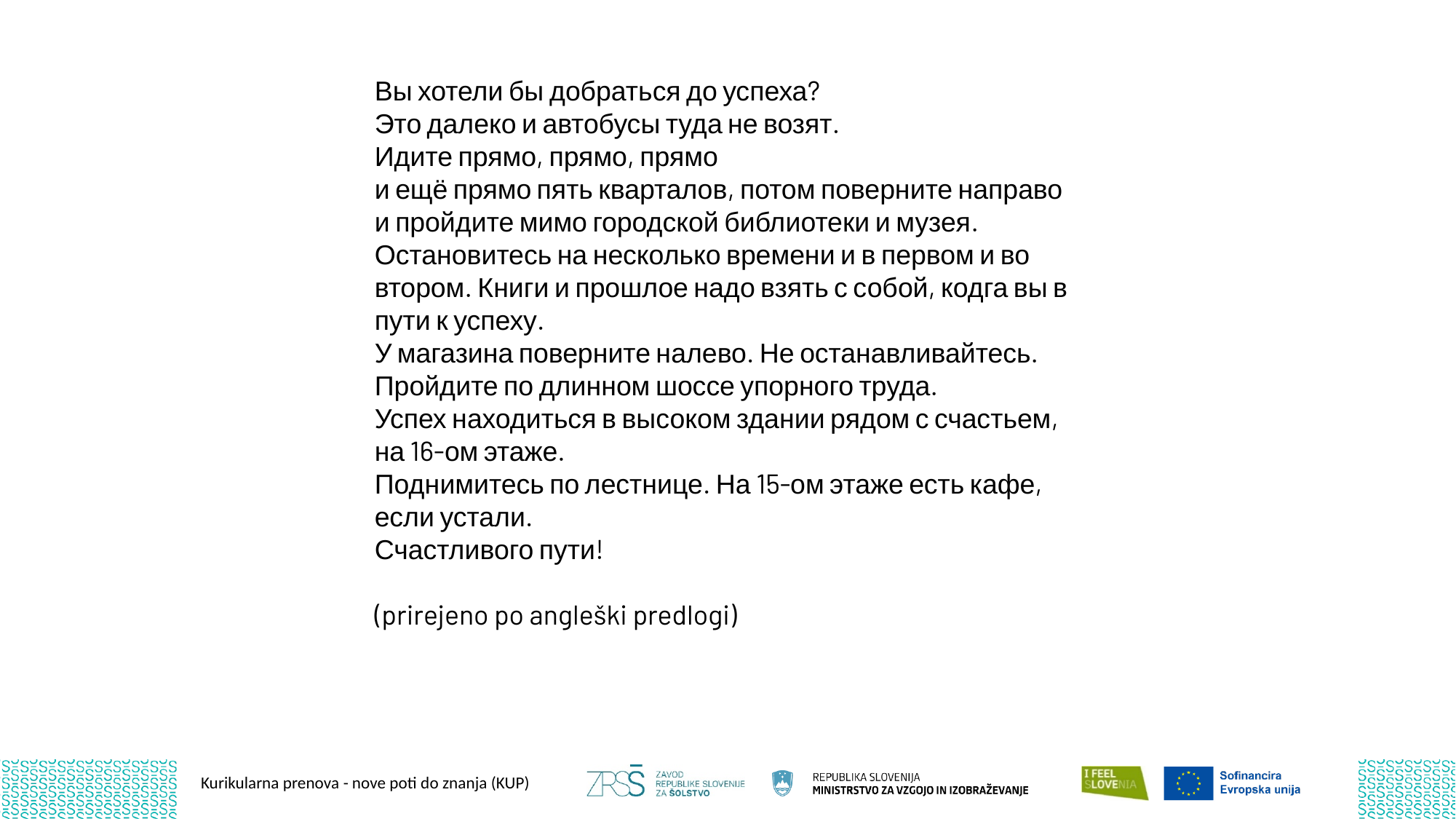

Вы хотели бы добраться до успеха?
Это далеко и автобусы туда не возят.
Идите прямо, прямо, прямо
и ещё прямо пять кварталов, потом поверните направо и пройдите мимо городской библиотеки и музея. Остановитесь на несколько времени и в первом и во втором. Книги и прошлое надо взять с собой, кодга вы в пути к успеху.
У магазина поверните налево. Не останавливайтесь. Пройдите по длинном шоссе упорного труда.
Успех находиться в высоком здании рядом с счастьем, на 16-ом этаже.
Поднимитесь по лестнице. На 15-ом этаже есть кафе, если устали.
Счастливого пути!

(prirejeno po angleški predlogi)